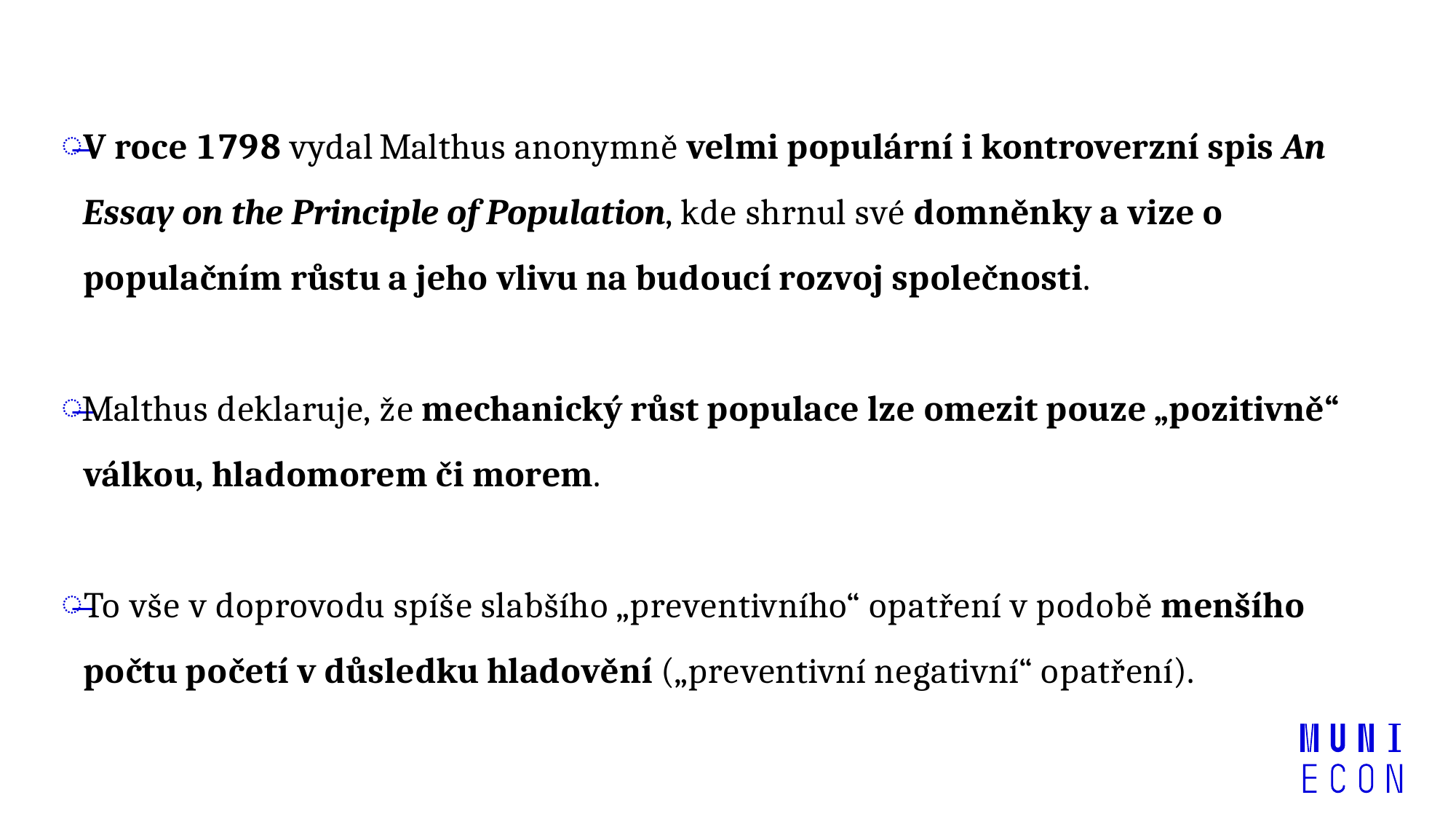

V roce 1798 vydal Malthus anonymně velmi populární i kontroverzní spis An Essay on the Principle of Population, kde shrnul své domněnky a vize o populačním růstu a jeho vlivu na budoucí rozvoj společnosti.

Malthus deklaruje, že mechanický růst populace lze omezit pouze „pozitivně“ válkou, hladomorem či morem.

To vše v doprovodu spíše slabšího „preventivního“ opatření v podobě menšího počtu početí v důsledku hladovění („preventivní negativní“ opatření).